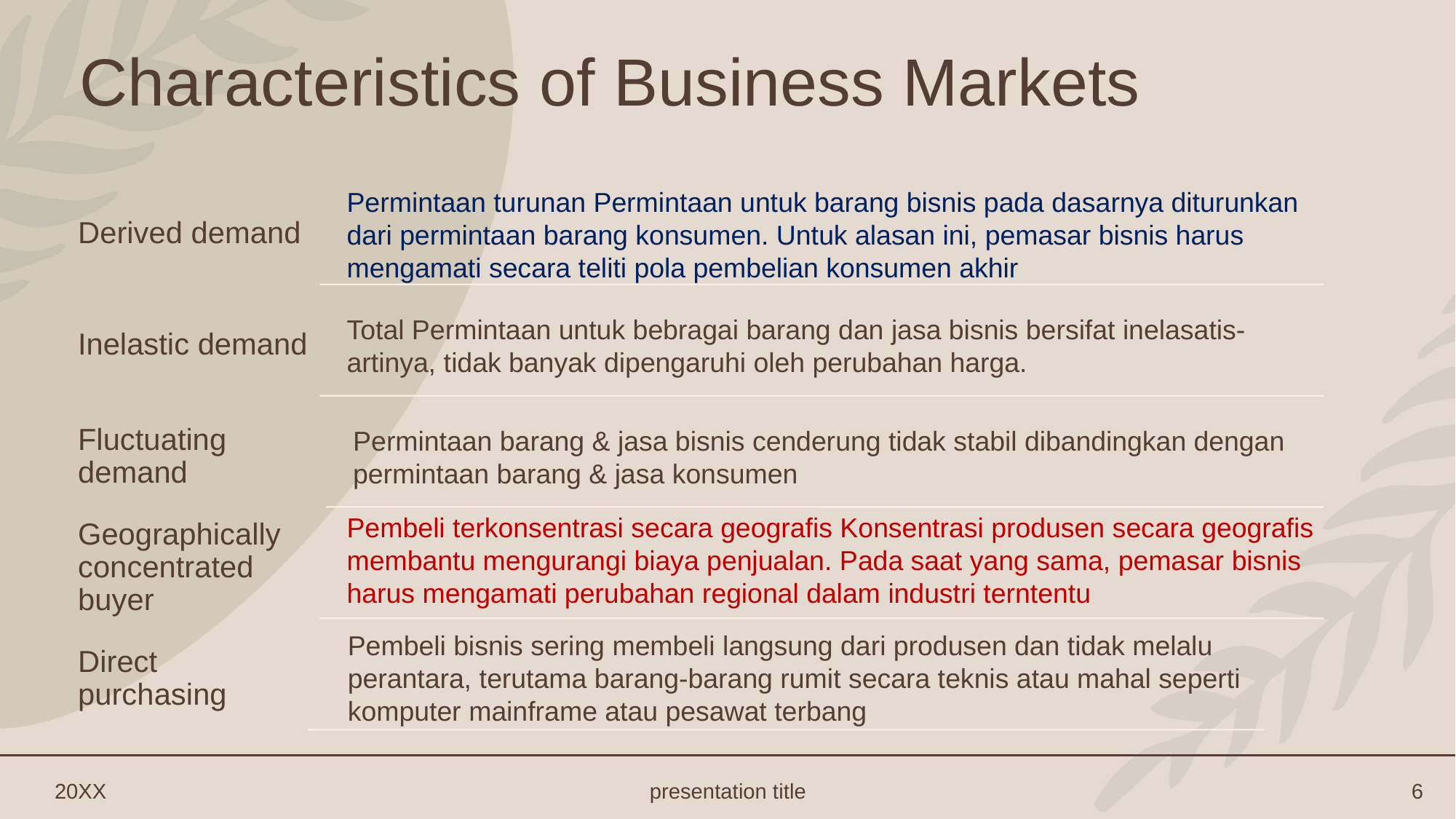

# Characteristics of Business Markets
Derived demand
Permintaan turunan Permintaan untuk barang bisnis pada dasarnya diturunkan dari permintaan barang konsumen. Untuk alasan ini, pemasar bisnis harus mengamati secara teliti pola pembelian konsumen akhir
Inelastic demand
Total Permintaan untuk bebragai barang dan jasa bisnis bersifat inelasatis-artinya, tidak banyak dipengaruhi oleh perubahan harga.
Fluctuating demand
Permintaan barang & jasa bisnis cenderung tidak stabil dibandingkan dengan permintaan barang & jasa konsumen
Geographically concentrated buyer
Pembeli terkonsentrasi secara geografis Konsentrasi produsen secara geografis membantu mengurangi biaya penjualan. Pada saat yang sama, pemasar bisnis harus mengamati perubahan regional dalam industri terntentu
Direct purchasing
Pembeli bisnis sering membeli langsung dari produsen dan tidak melalu perantara, terutama barang-barang rumit secara teknis atau mahal seperti komputer mainframe atau pesawat terbang
20XX
presentation title
6